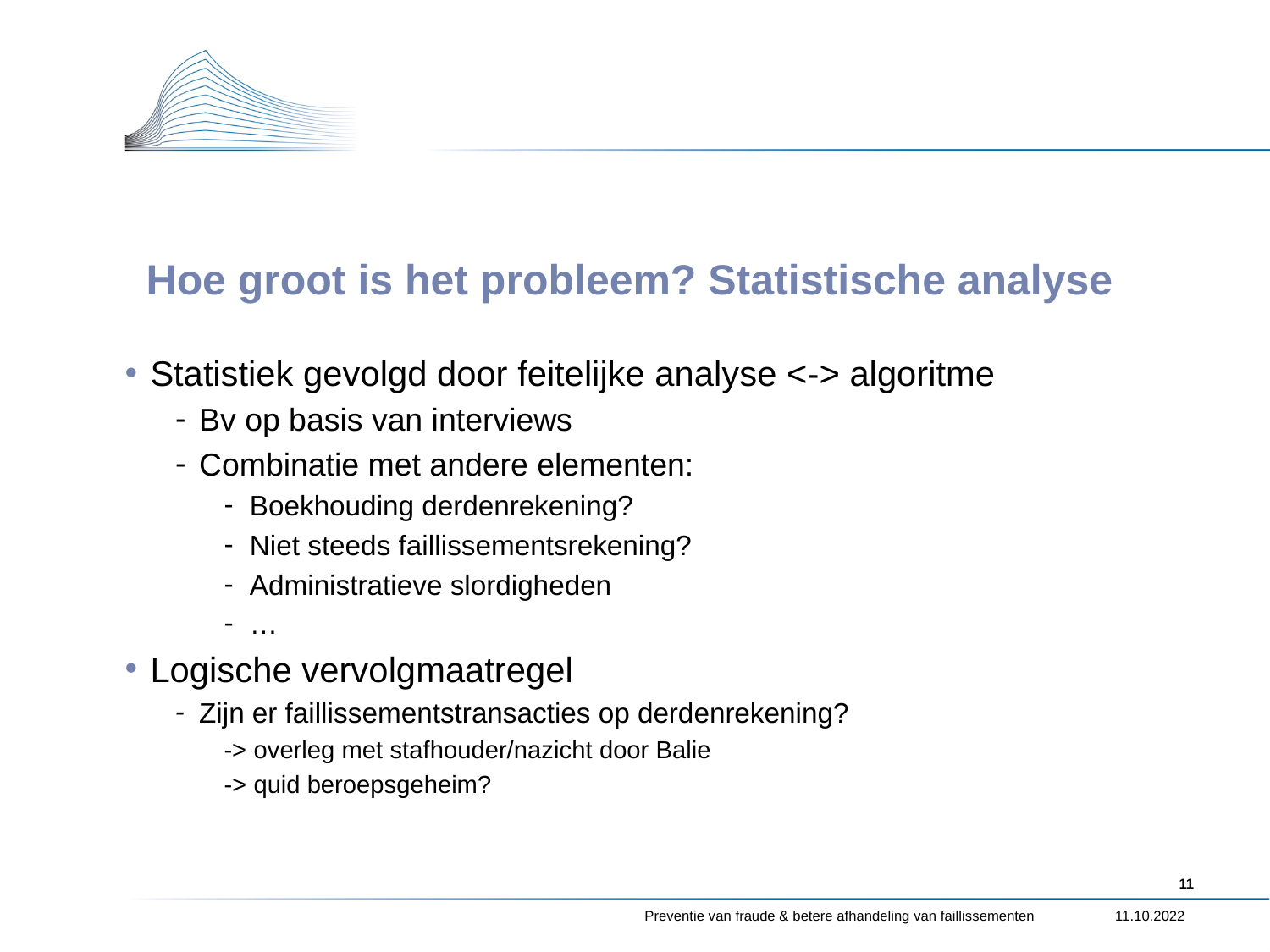

#
Hoe groot is het probleem? Statistische analyse
Statistiek gevolgd door feitelijke analyse <-> algoritme
Bv op basis van interviews
Combinatie met andere elementen:
Boekhouding derdenrekening?
Niet steeds faillissementsrekening?
Administratieve slordigheden
…
Logische vervolgmaatregel
Zijn er faillissementstransacties op derdenrekening?
-> overleg met stafhouder/nazicht door Balie
-> quid beroepsgeheim?

11
Preventie van fraude & betere afhandeling van faillissementen
11.10.2022